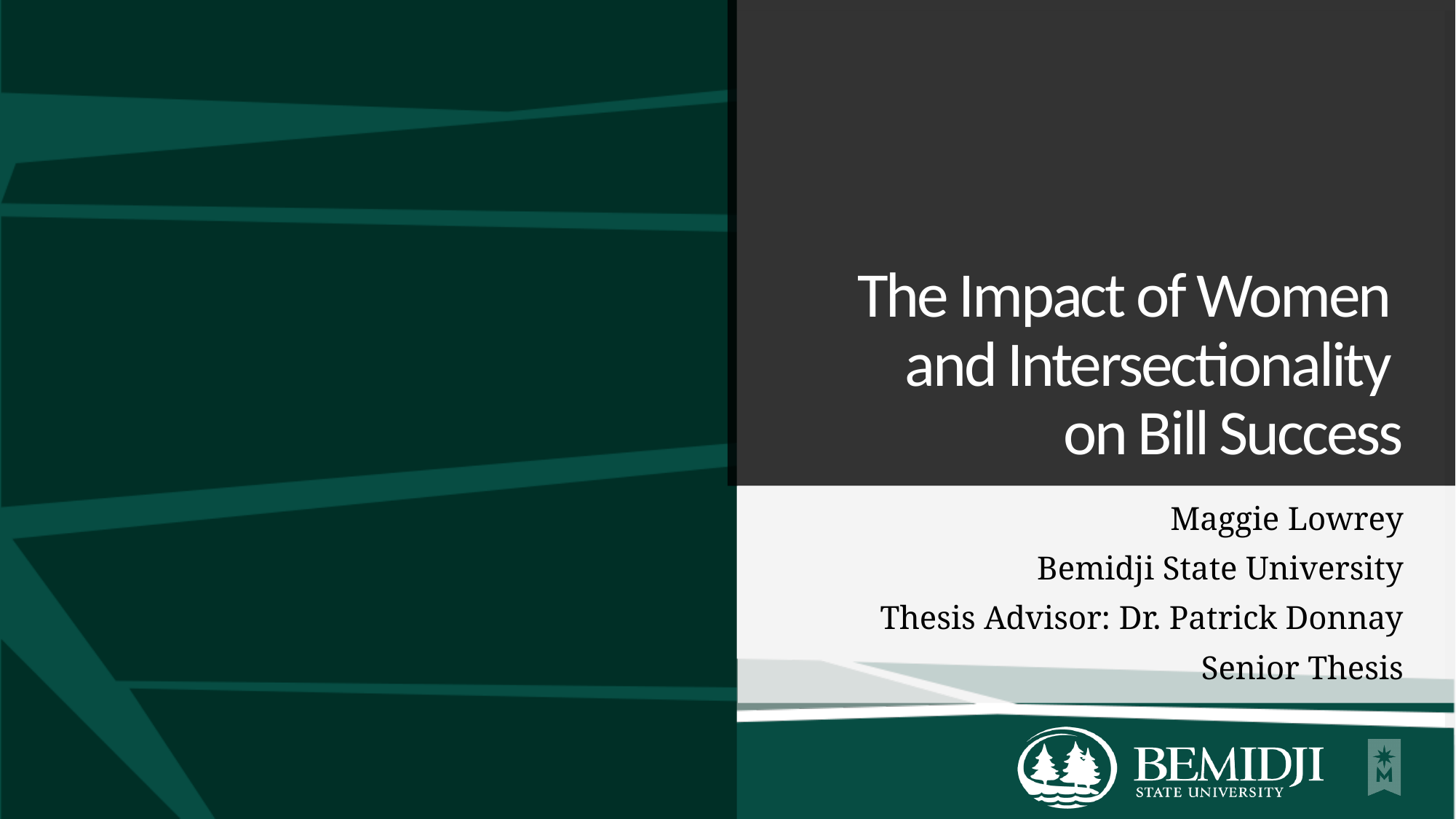

# The Impact of Women and Intersectionality on Bill Success
Maggie Lowrey
Bemidji State University
Thesis Advisor: Dr. Patrick Donnay
Senior Thesis